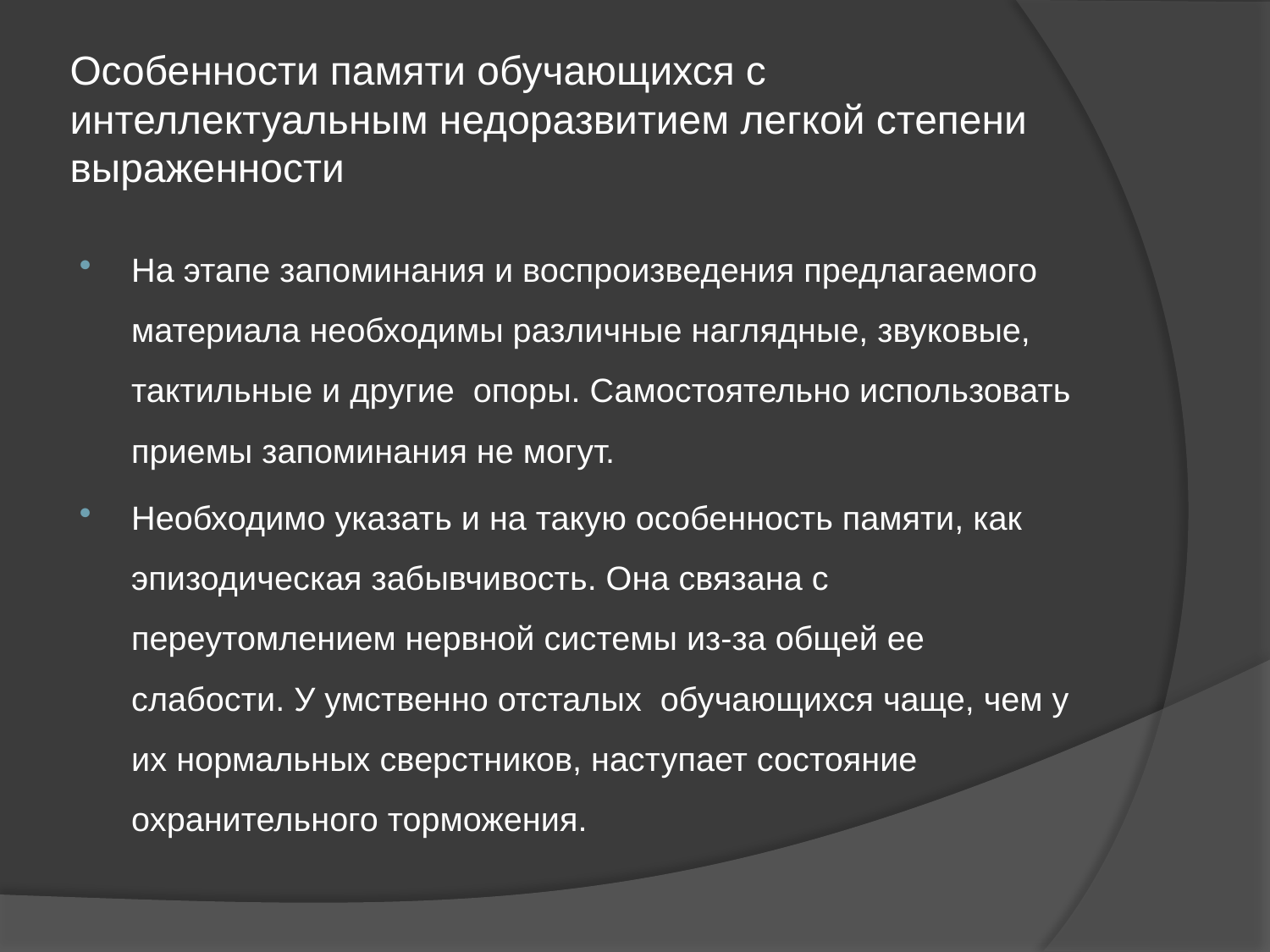

# Особенности памяти обучающихся с интеллектуальным недоразвитием легкой степени выраженности
На этапе запоминания и воспроизведения предлагаемого  материала необходимы различные наглядные, звуковые, тактильные и другие  опоры. Самостоятельно использовать приемы запоминания не могут.
Необходимо указать и на такую особенность памяти, как эпизодическая забывчивость. Она связана с переутомлением нервной системы из-за общей ее слабости. У умственно отсталых  обучающихся чаще, чем у их нормальных сверстников, наступает состояние охранительного торможения.